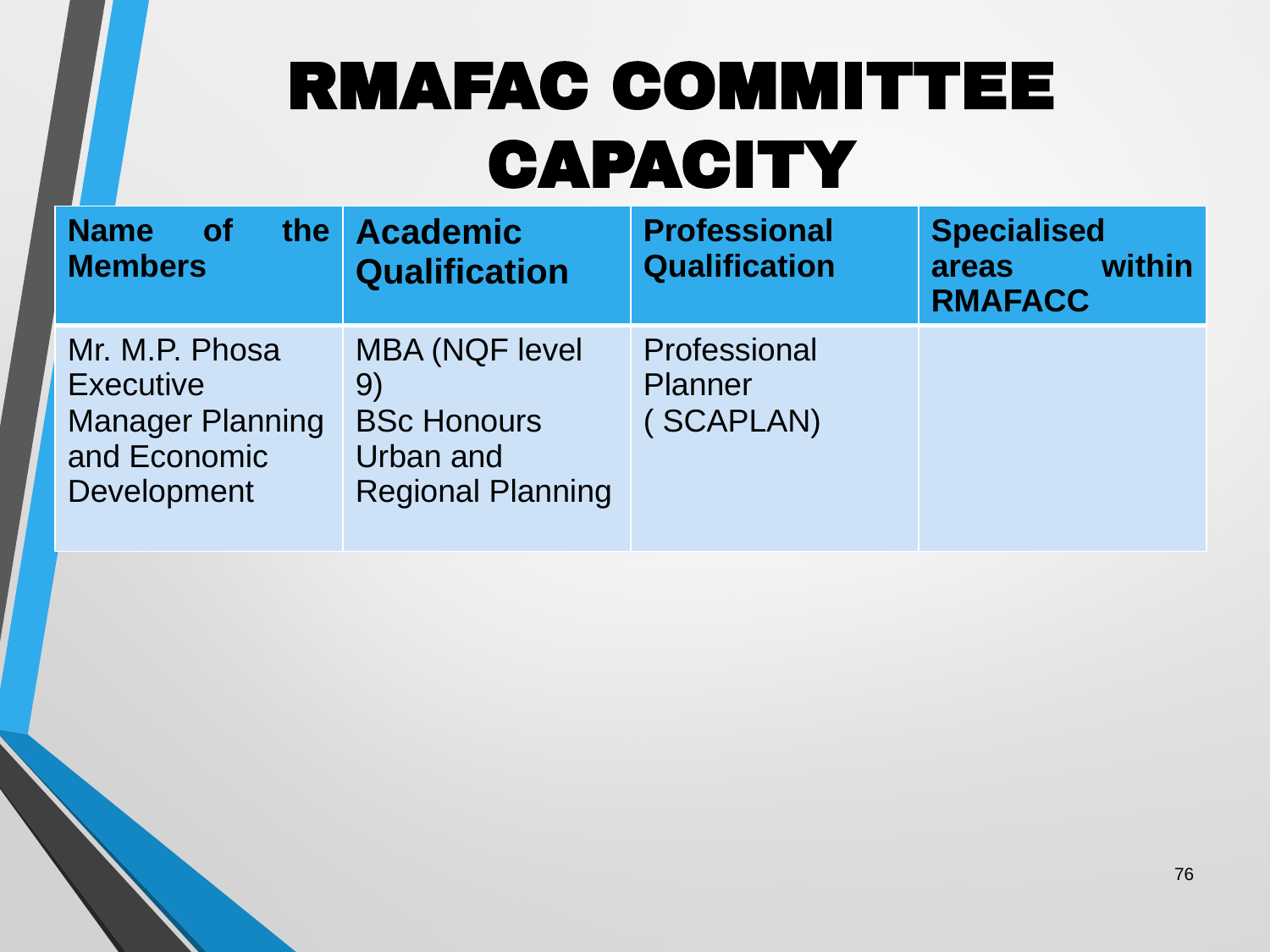

# RMAFAC COMMITTEE CAPACITY
| Name of the Members | Academic Qualification | Professional Qualification | Specialised areas within RMAFACC |
| --- | --- | --- | --- |
| Mr. M.P. Phosa Executive Manager Planning and Economic Development | MBA (NQF level 9) BSc Honours Urban and Regional Planning | Professional Planner ( SCAPLAN) |  |
76